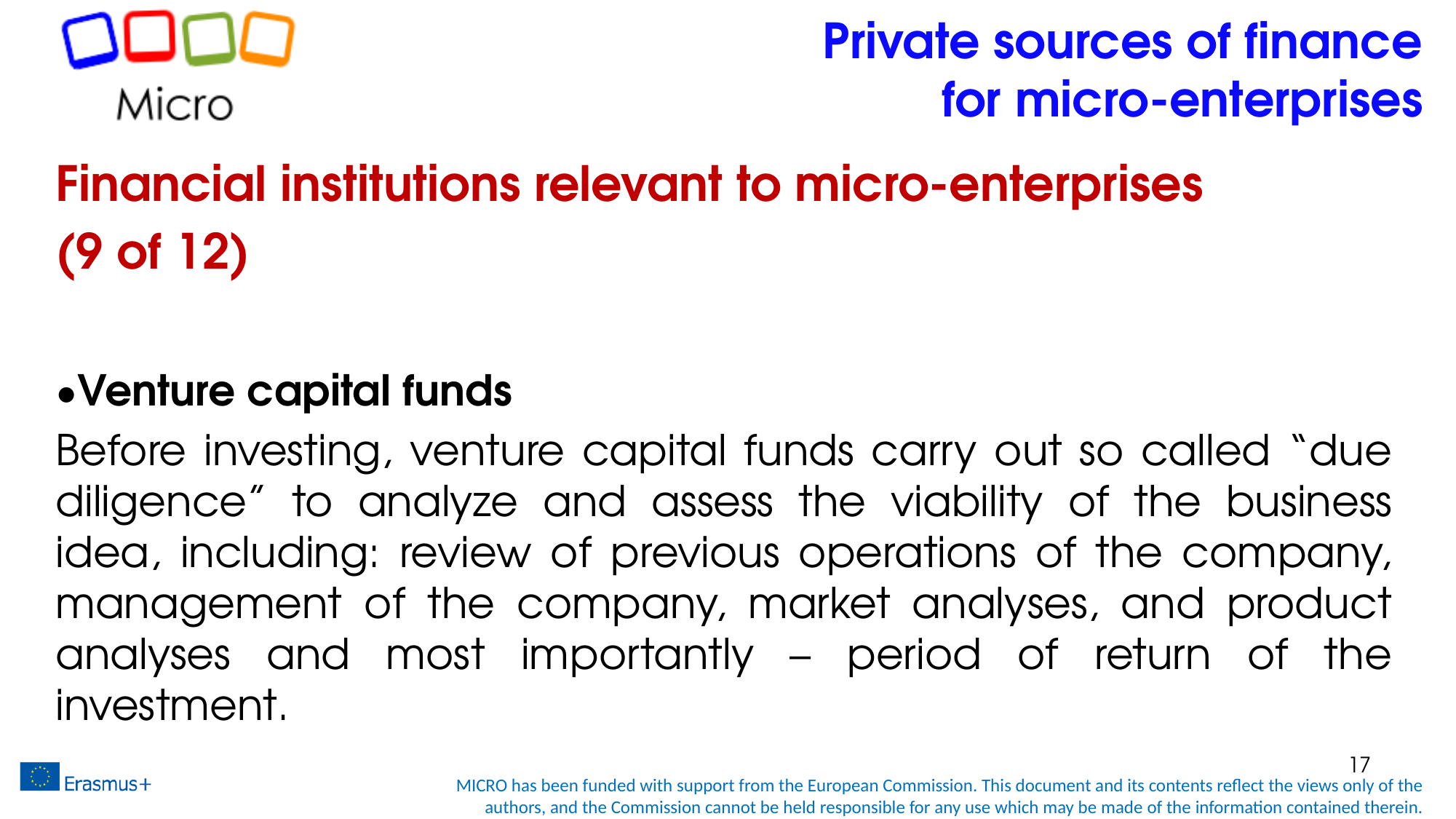

# Private sources of finance for micro-enterprises
Financial institutions relevant to micro-enterprises
(9 of 12)

•Venture capital funds
Before investing, venture capital funds carry out so called “due diligence” to analyze and assess the viability of the business idea, including: review of previous operations of the company, management of the company, market analyses, and product analyses and most importantly – period of return of the investment.

17